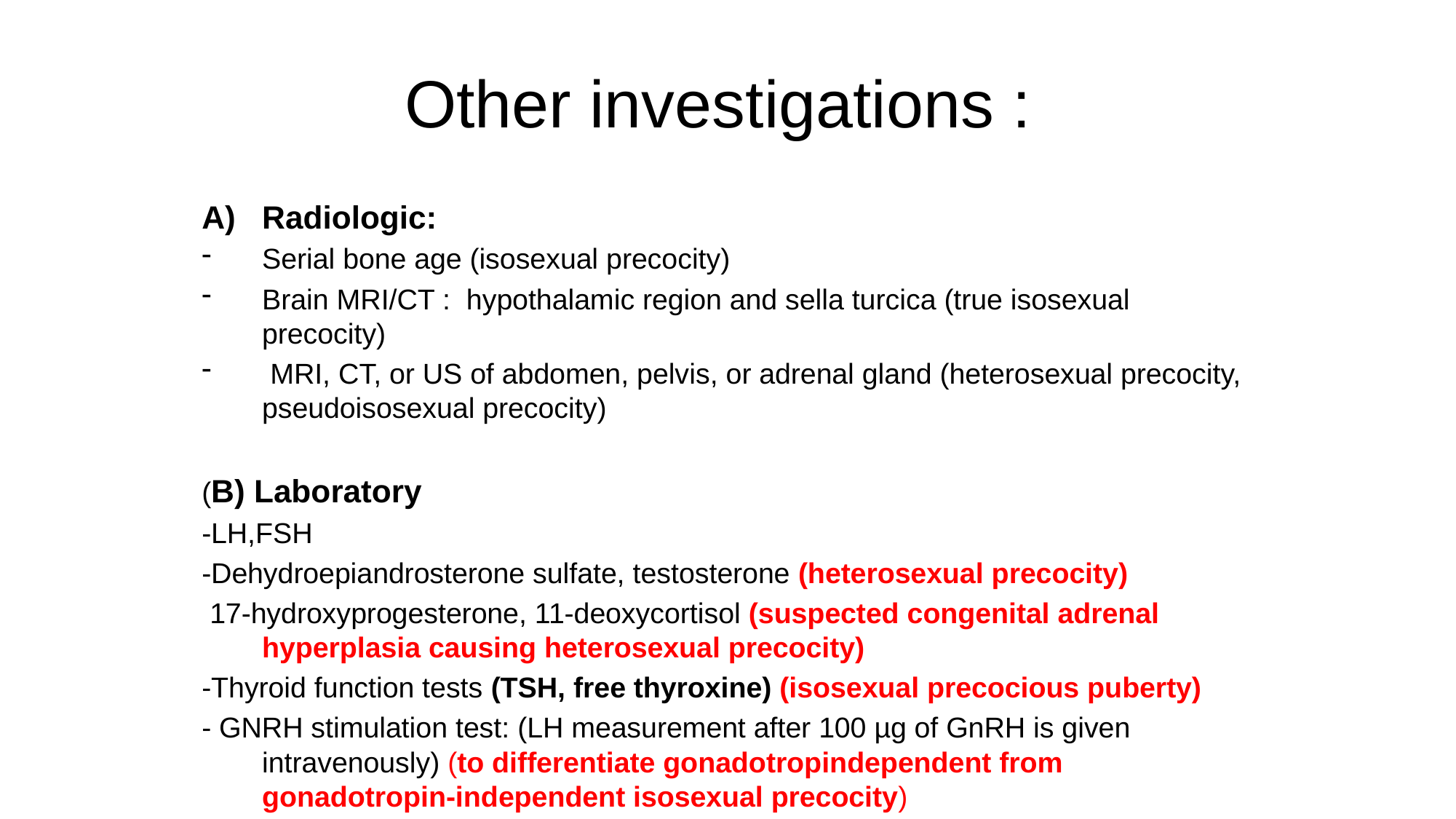

# Other investigations :
Radiologic:
Serial bone age (isosexual precocity)
Brain MRI/CT :  hypothalamic region and sella turcica (true isosexual precocity)
 MRI, CT, or US of abdomen, pelvis, or adrenal gland (heterosexual precocity, pseudoisosexual precocity)

(B) Laboratory
-LH,FSH
-Dehydroepiandrosterone sulfate, testosterone (heterosexual precocity)
 17-hydroxyprogesterone, 11-deoxycortisol (suspected congenital adrenal hyperplasia causing heterosexual precocity)
-Thyroid function tests (TSH, free thyroxine) (isosexual precocious puberty)
- GNRH stimulation test: (LH measurement after 100 µg of GnRH is given intravenously) (to differentiate gonadotropindependent from gonadotropin-independent isosexual precocity)